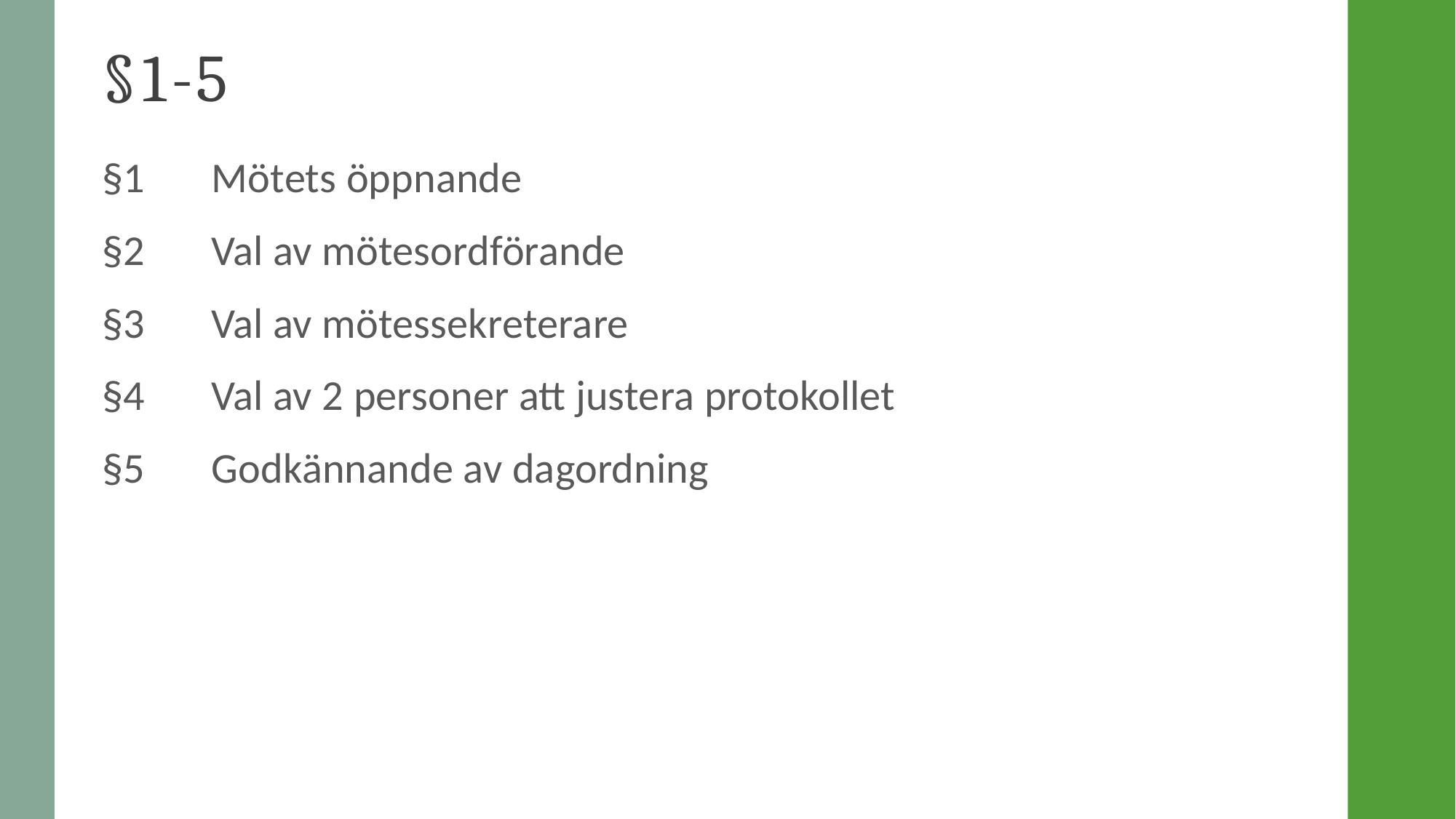

# §1-5
§1	Mötets öppnande
§2	Val av mötesordförande
§3	Val av mötessekreterare
§4 	Val av 2 personer att justera protokollet
§5	Godkännande av dagordning